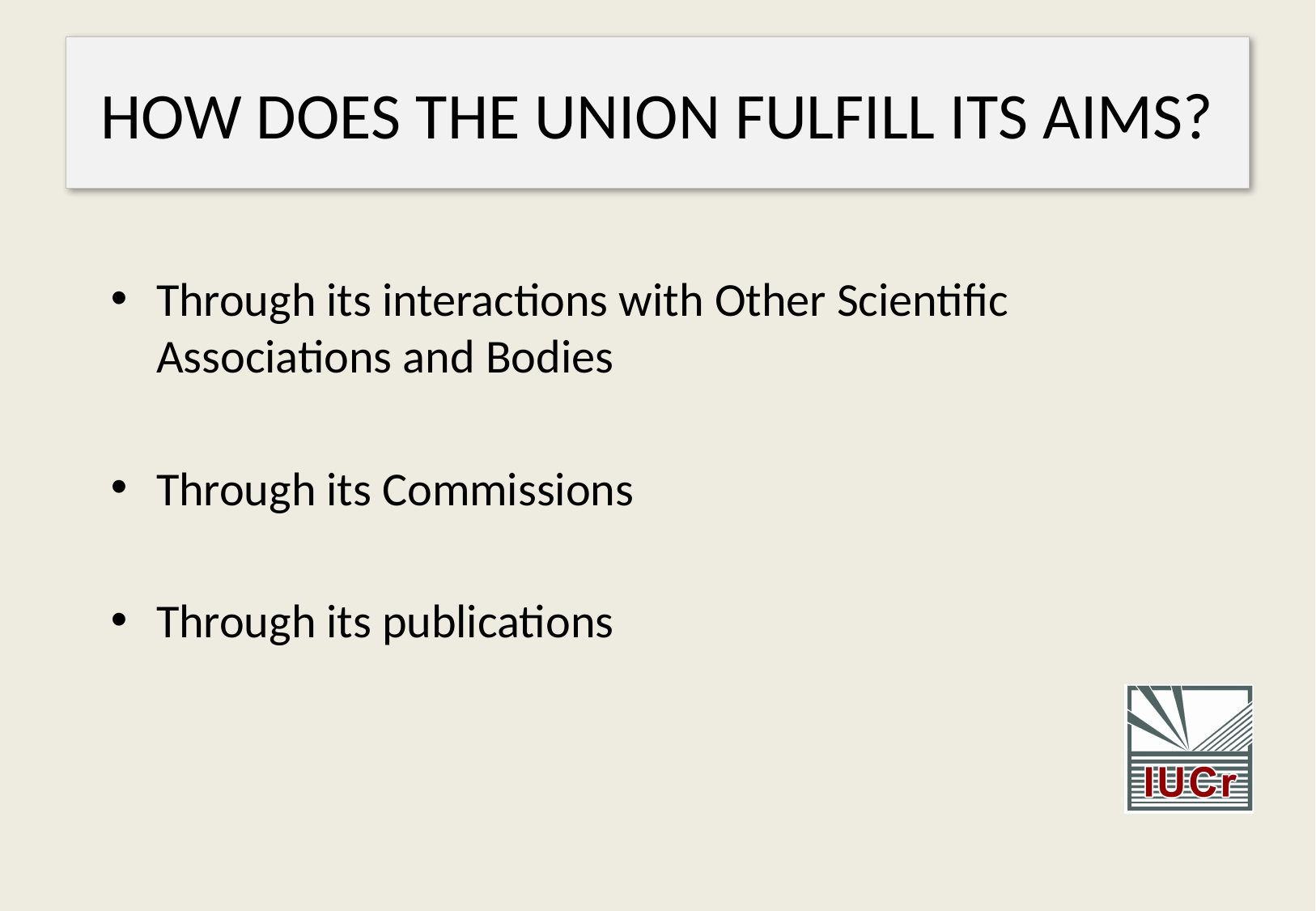

# HOW DOES THE UNION FULFILL ITS AIMS?
Through its interactions with Other Scientific Associations and Bodies

Through its Commissions

Through its publications